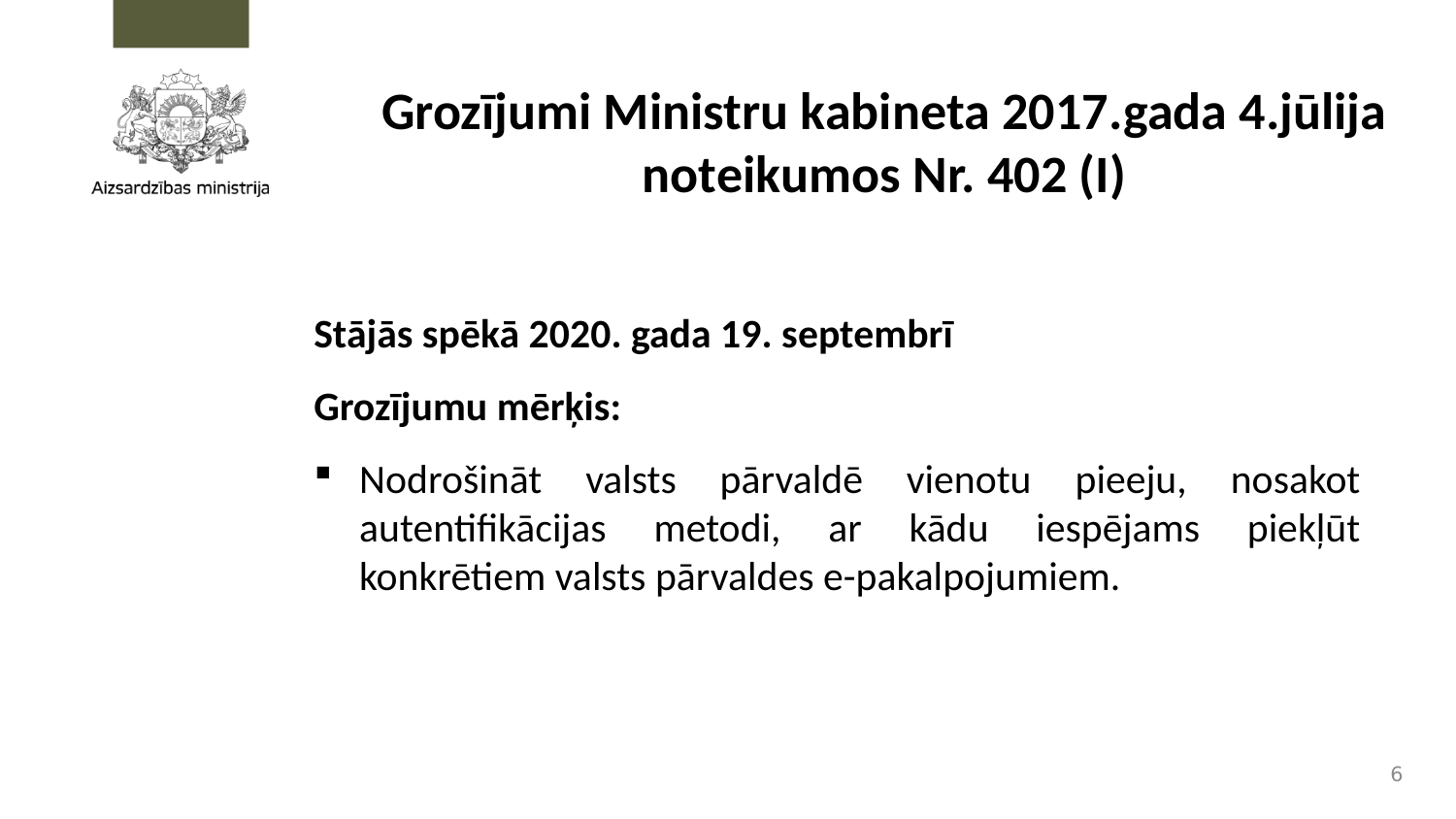

# Grozījumi Ministru kabineta 2017.gada 4.jūlija noteikumos Nr. 402 (I)

Stājās spēkā 2020. gada 19. septembrī
Grozījumu mērķis:
Nodrošināt valsts pārvaldē vienotu pieeju, nosakot autentifikācijas metodi, ar kādu iespējams piekļūt konkrētiem valsts pārvaldes e-pakalpojumiem.

6